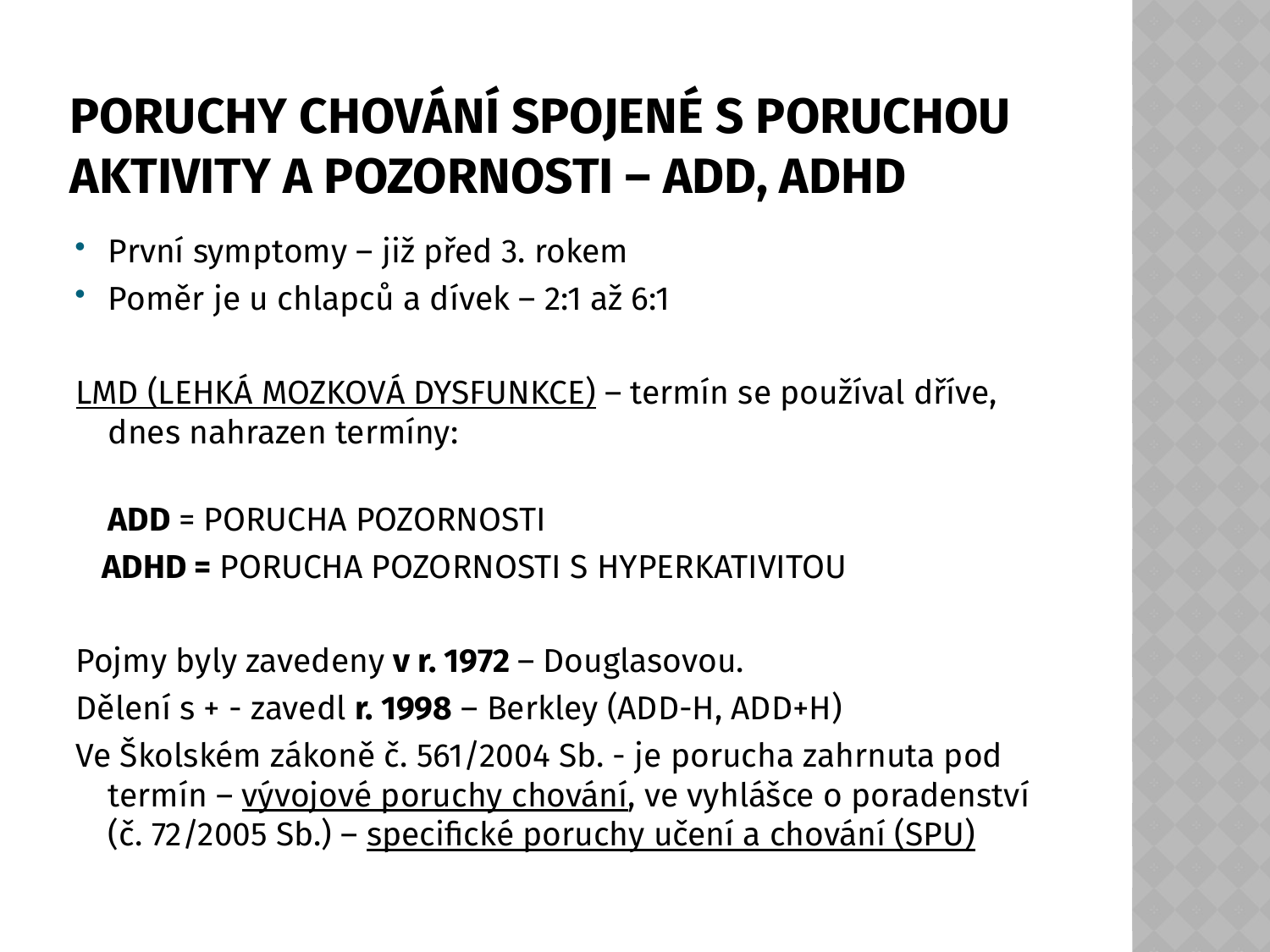

# Poruchy chování spojené s poruchou aktivity a pozornosti – add, adhd
První symptomy – již před 3. rokem
Poměr je u chlapců a dívek – 2:1 až 6:1

LMD (LEHKÁ MOZKOVÁ DYSFUNKCE) – termín se používal dříve, dnes nahrazen termíny:
ADD = PORUCHA POZORNOSTI
   ADHD = PORUCHA POZORNOSTI S HYPERKATIVITOU

Pojmy byly zavedeny v r. 1972 – Douglasovou.
Dělení s + - zavedl r. 1998 – Berkley (ADD-H, ADD+H)
Ve Školském zákoně č. 561/2004 Sb. - je porucha zahrnuta pod termín – vývojové poruchy chování, ve vyhlášce o poradenství (č. 72/2005 Sb.) – specifické poruchy učení a chování (SPU)